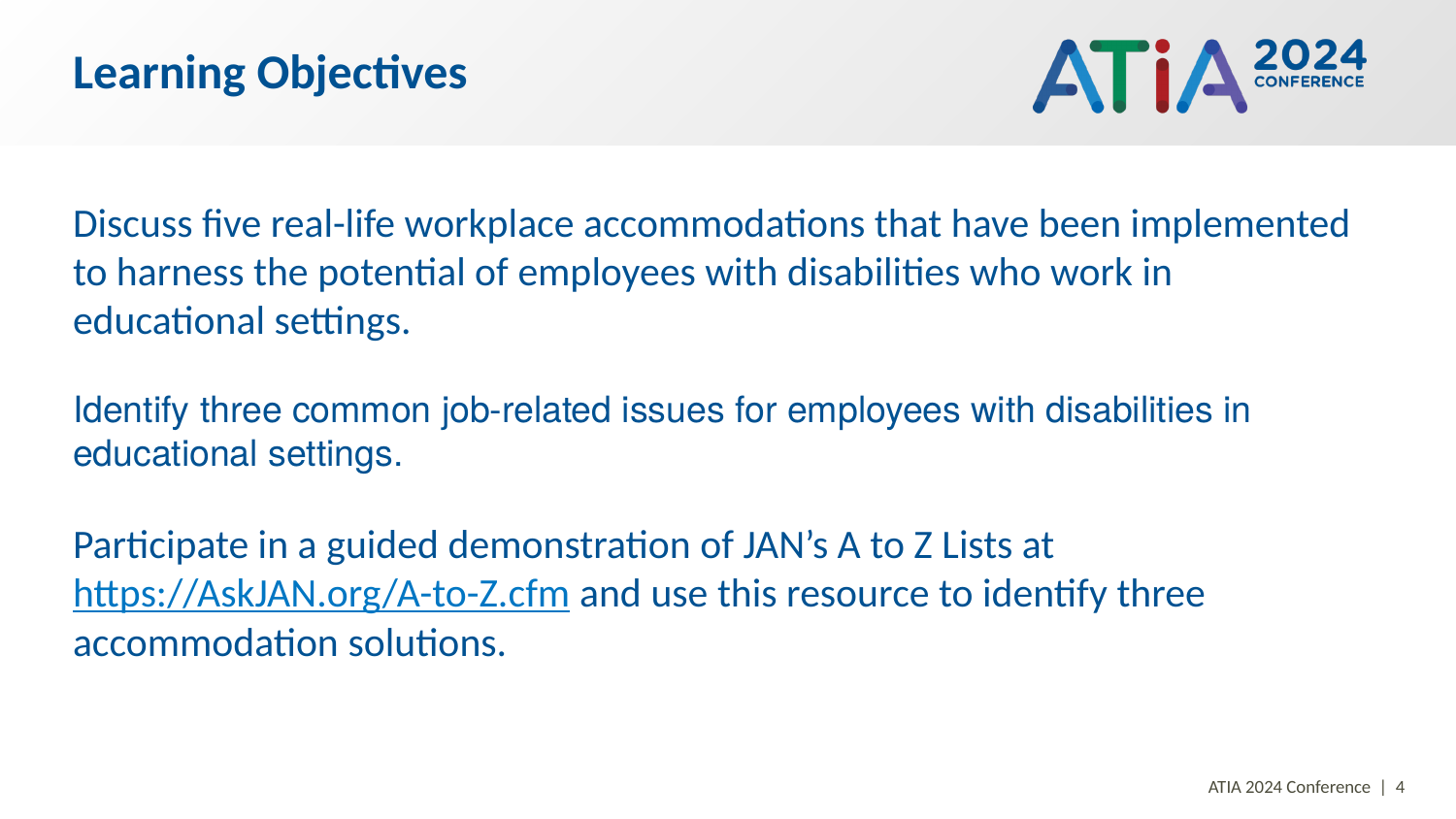

# Learning Objectives
Discuss five real-life workplace accommodations that have been implemented to harness the potential of employees with disabilities who work in educational settings.
Identify three common job-related issues for employees with disabilities in educational settings.
Participate in a guided demonstration of JAN’s A to Z Lists at https://AskJAN.org/A-to-Z.cfm and use this resource to identify three accommodation solutions.